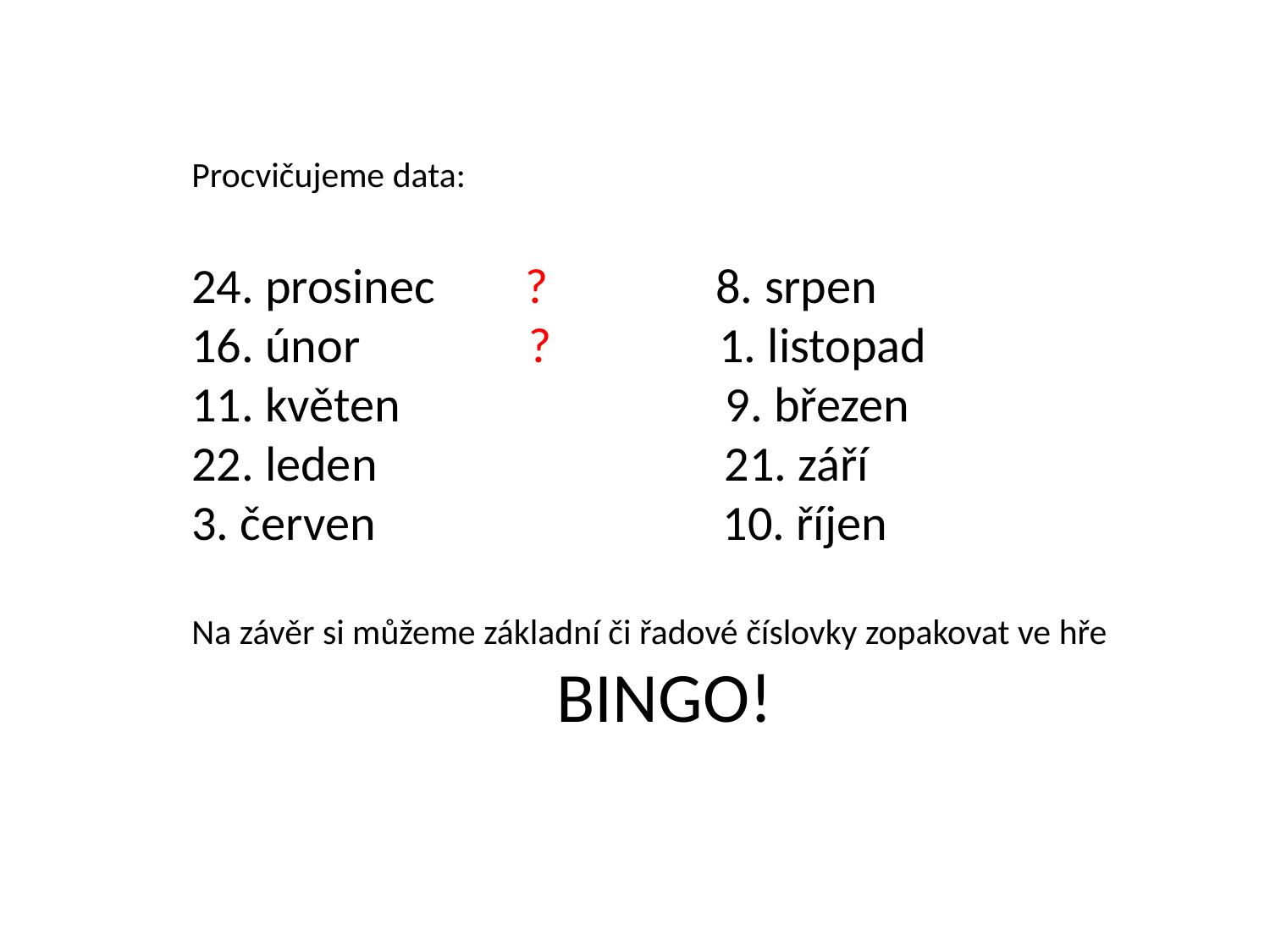

Procvičujeme data:

24. prosinec        ?               8. srpen
16. únor               ?               1. listopad
11. květen                             9. březen
22. leden                               21. září
3. červen                               10. říjen

Na závěr si můžeme základní či řadové číslovky zopakovat ve hře
                       BINGO!